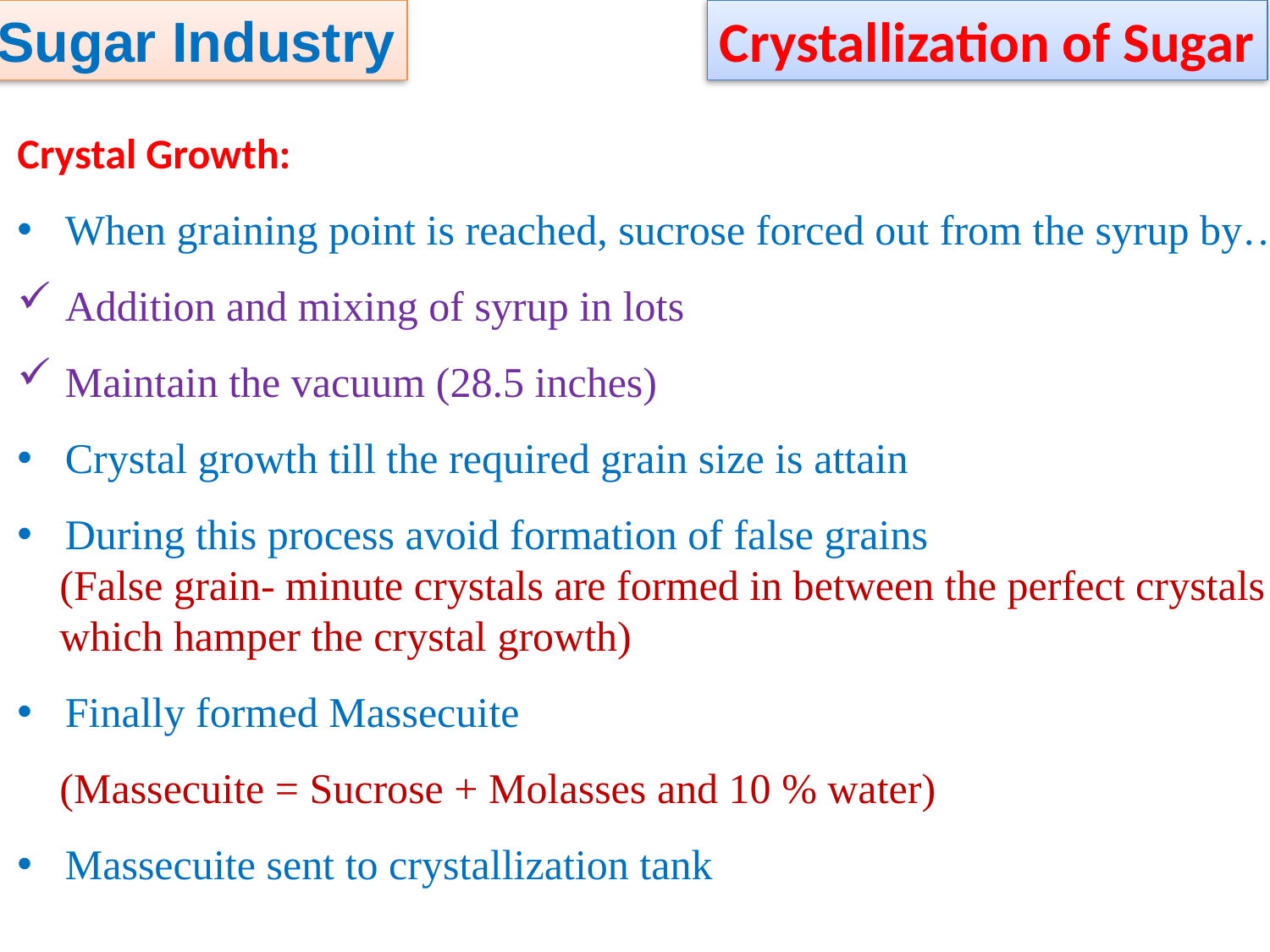

Sugar Industry
Crystallization of Sugar
Crystal Growth:
When graining point is reached, sucrose forced out from the syrup by…
Addition and mixing of syrup in lots
Maintain the vacuum (28.5 inches)
Crystal growth till the required grain size is attain
During this process avoid formation of false grains
    (False grain- minute crystals are formed in between the perfect crystals
    which hamper the crystal growth)
Finally formed Massecuite
    (Massecuite = Sucrose + Molasses and 10 % water)
Massecuite sent to crystallization tank